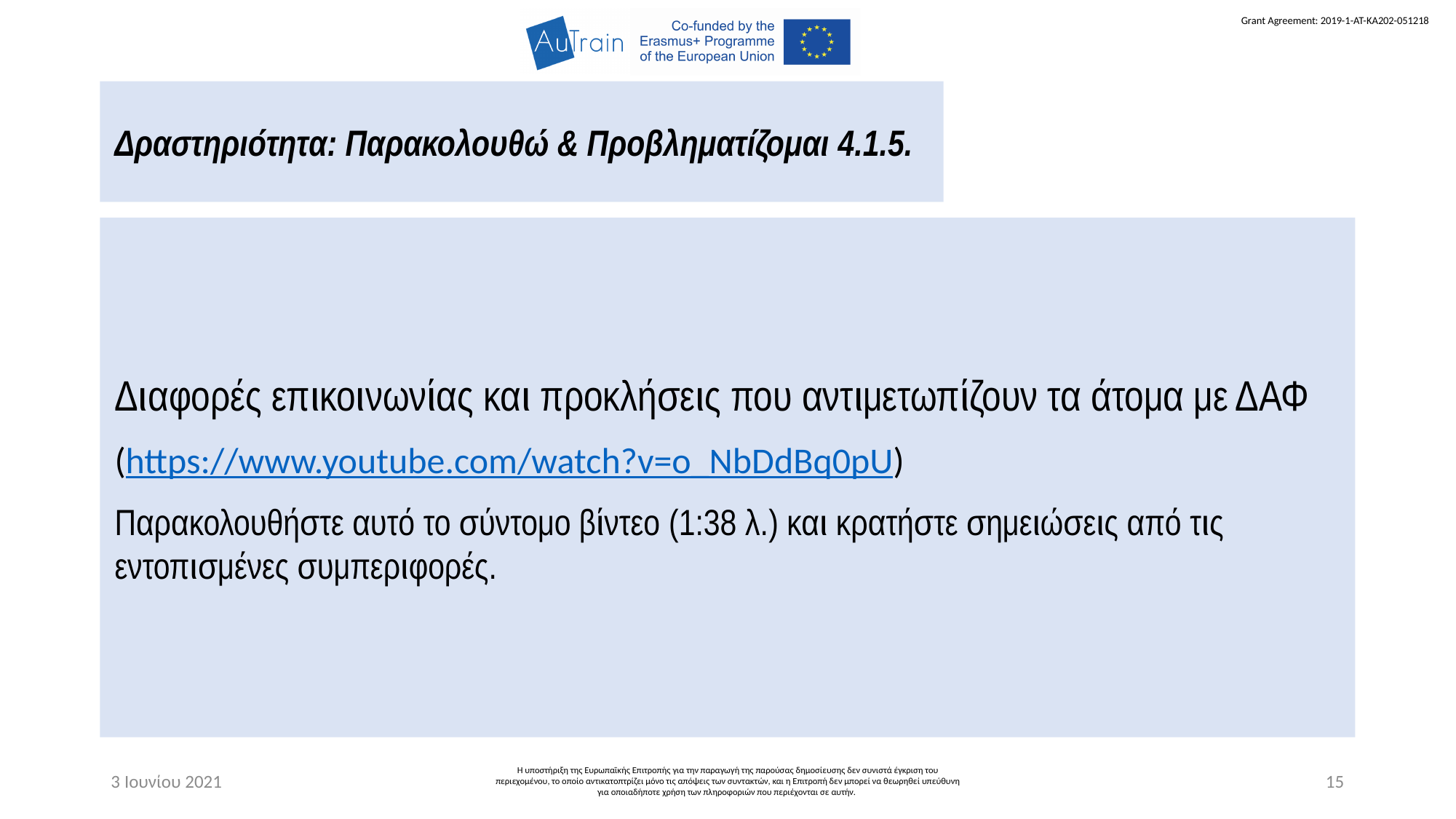

Δραστηριότητα: Παρακολουθώ & Προβληματίζομαι 4.1.5.
Διαφορές επικοινωνίας και προκλήσεις που αντιμετωπίζουν τα άτομα με ΔΑΦ
(https://www.youtube.com/watch?v=o_NbDdBq0pU)
Παρακολουθήστε αυτό το σύντομο βίντεο (1:38 λ.) και κρατήστε σημειώσεις από τις εντοπισμένες συμπεριφορές.

3 Ιουνίου 2021
Η υποστήριξη της Ευρωπαϊκής Επιτροπής για την παραγωγή της παρούσας δημοσίευσης δεν συνιστά έγκριση του περιεχομένου, το οποίο αντικατοπτρίζει μόνο τις απόψεις των συντακτών, και η Επιτροπή δεν μπορεί να θεωρηθεί υπεύθυνη για οποιαδήποτε χρήση των πληροφοριών που περιέχονται σε αυτήν.
15